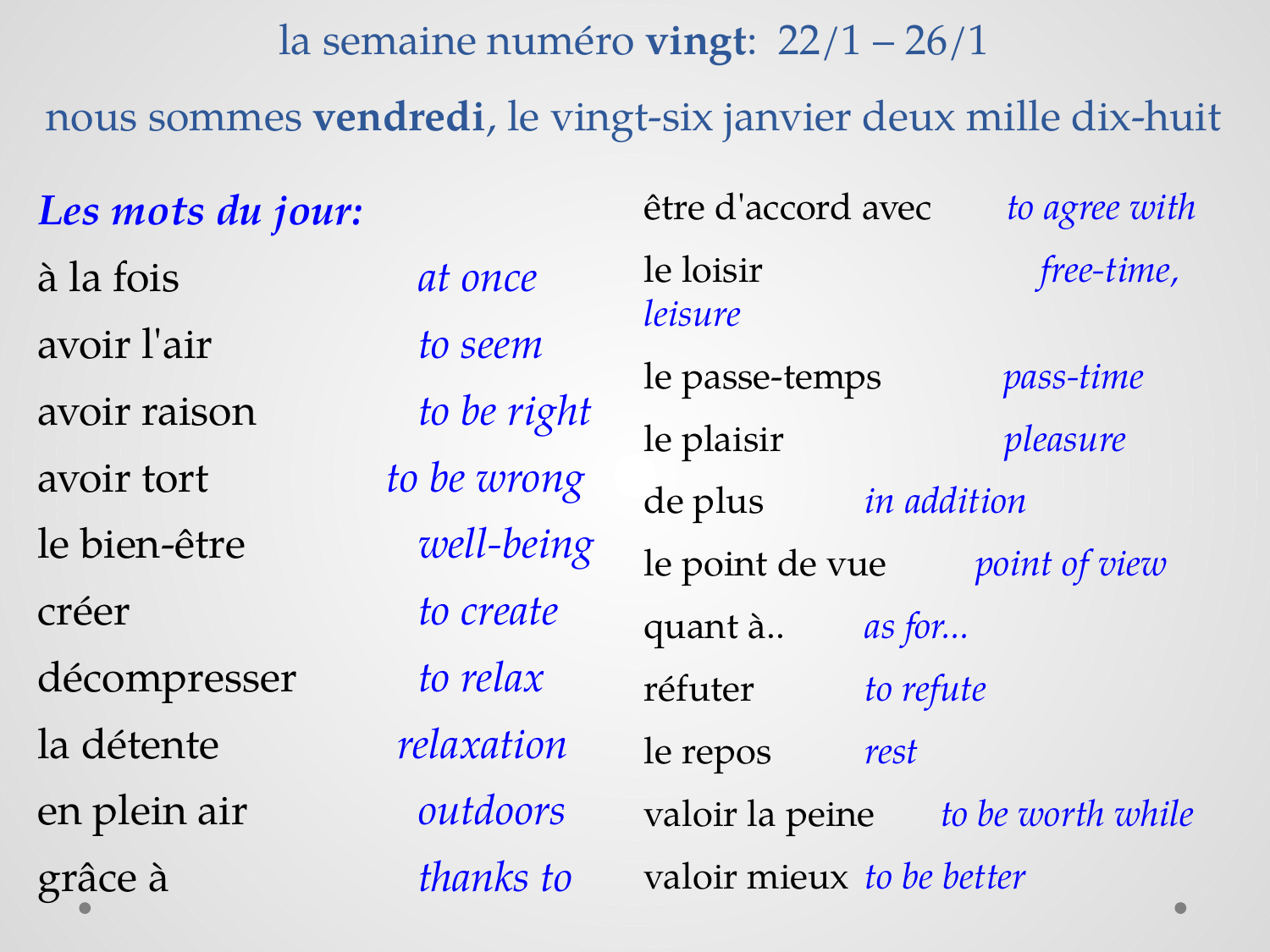

# la semaine numéro vingt:  22/1 – 26/1 nous sommes vendredi, le vingt-six janvier deux mille dix-huit
Les mots du jour:
à la fois		at once
avoir l'air		to seem
avoir raison		to be right
avoir tort	         to be wrong
le bien-être		well-being
créer			to create
décompresser	to relax
la détente	          relaxation
en plein air		outdoors
grâce à		thanks to
être d'accord avec        to agree with
le loisir	        	       free-time, leisure
le passe-temps  	   pass-time
le plaisir	               pleasure
de plus			in addition
le point de vue	point of view
quant à..		as for...
réfuter   		to refute
le repos		rest
valoir la peine       to be worth while
valoir mieux		to be better